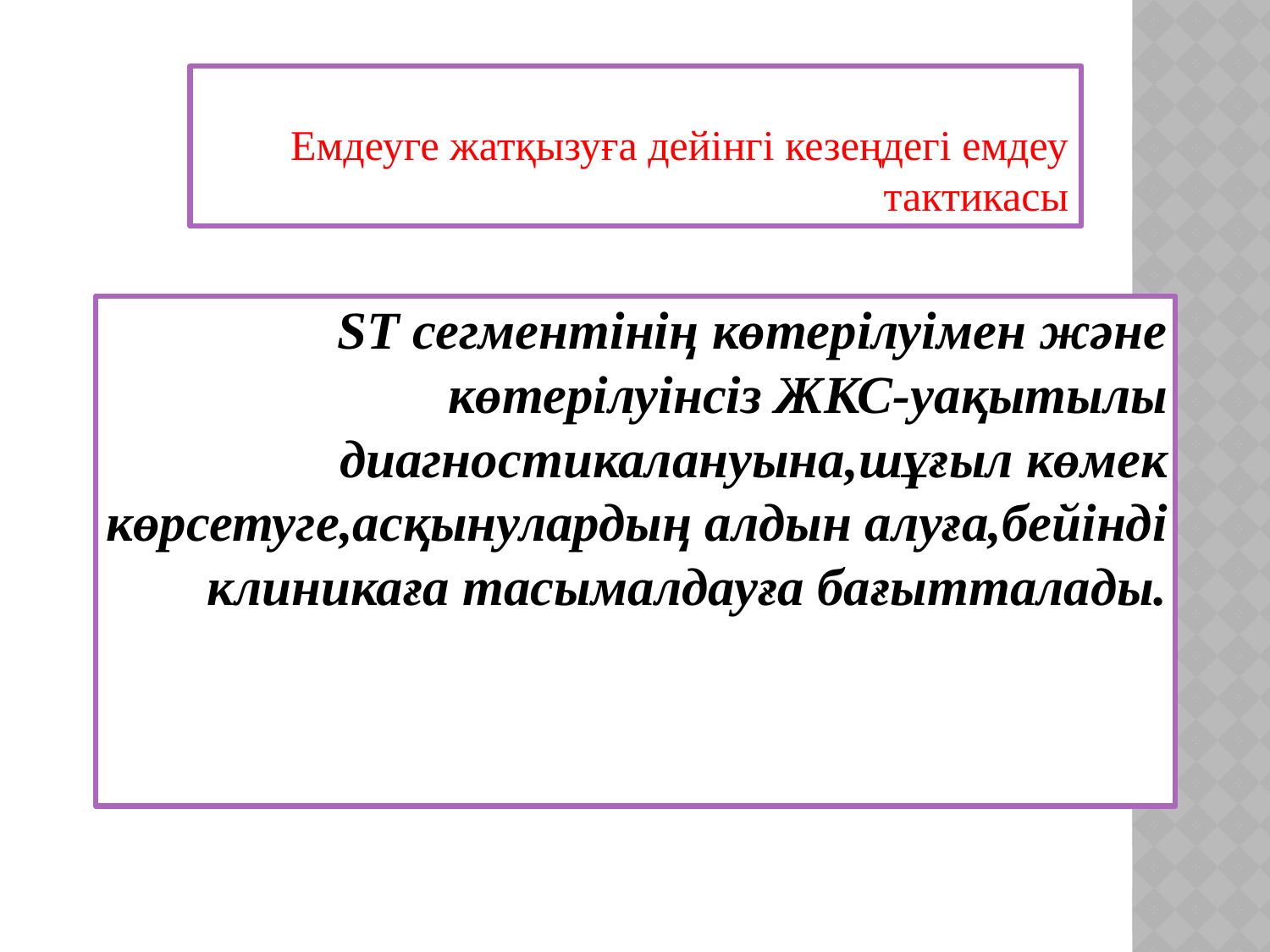

Емдеуге жатқызуға дейінгі кезеңдегі емдеу тактикасы
# ST сегментінің көтерілуімен және көтерілуінсіз ЖКС-уақытылы диагностикалануына,шұғыл көмек көрсетуге,асқынулардың алдын алуға,бейінді клиникаға тасымалдауға бағытталады.